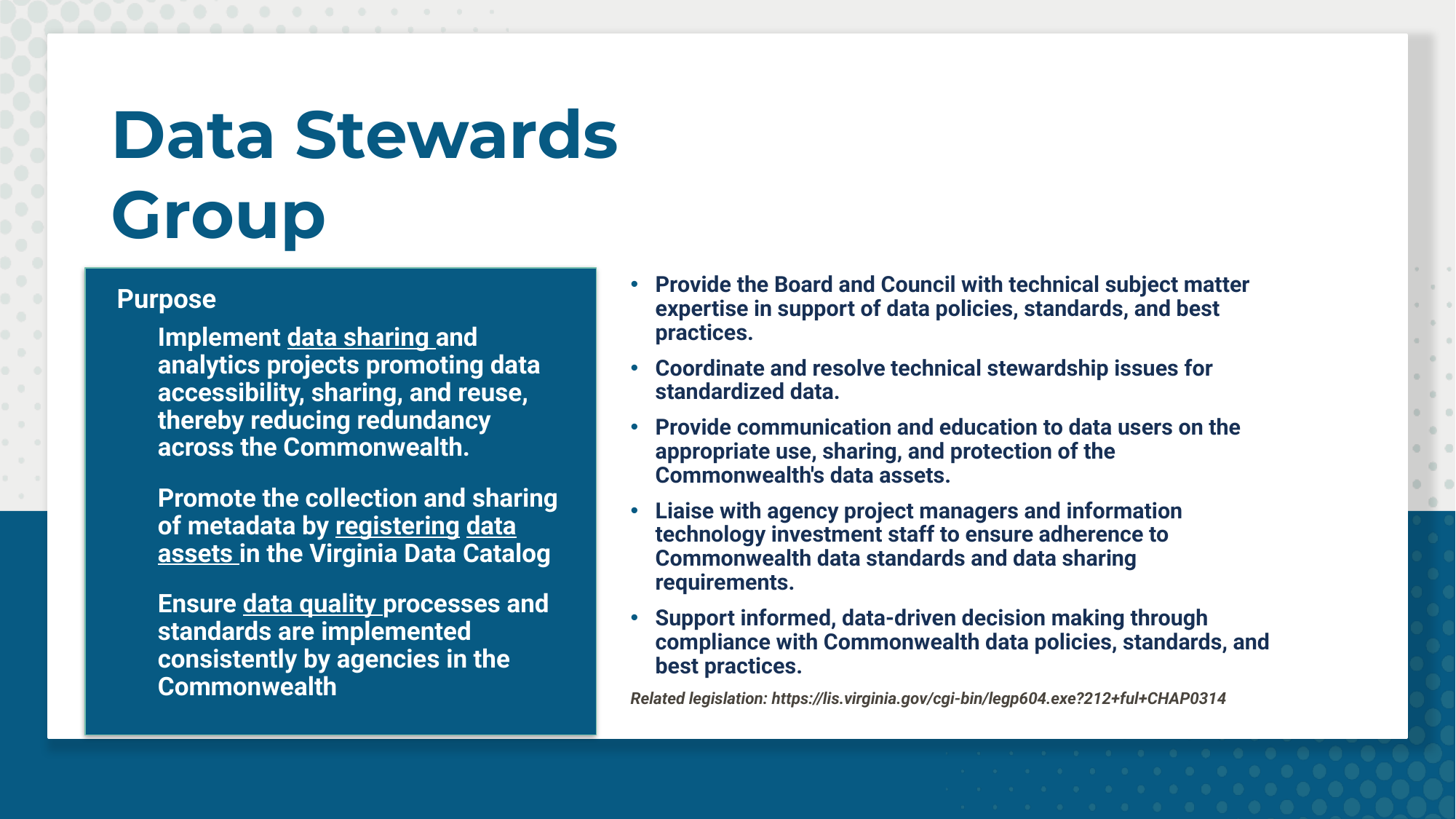

# Data Stewards Group

Provide the Board and Council with technical subject matter expertise in support of data policies, standards, and best practices.
Coordinate and resolve technical stewardship issues for standardized data.
Provide communication and education to data users on the appropriate use, sharing, and protection of the Commonwealth's data assets.
Liaise with agency project managers and information technology investment staff to ensure adherence to Commonwealth data standards and data sharing requirements.
Support informed, data-driven decision making through compliance with Commonwealth data policies, standards, and best practices.
Related legislation: https://lis.virginia.gov/cgi-bin/legp604.exe?212+ful+CHAP0314

Purpose
Implement data sharing and analytics projects promoting data accessibility, sharing, and reuse, thereby reducing redundancy across the Commonwealth.
Promote the collection and sharing of metadata by registering data assets in the Virginia Data Catalog
Ensure data quality processes and standards are implemented consistently by agencies in the Commonwealth